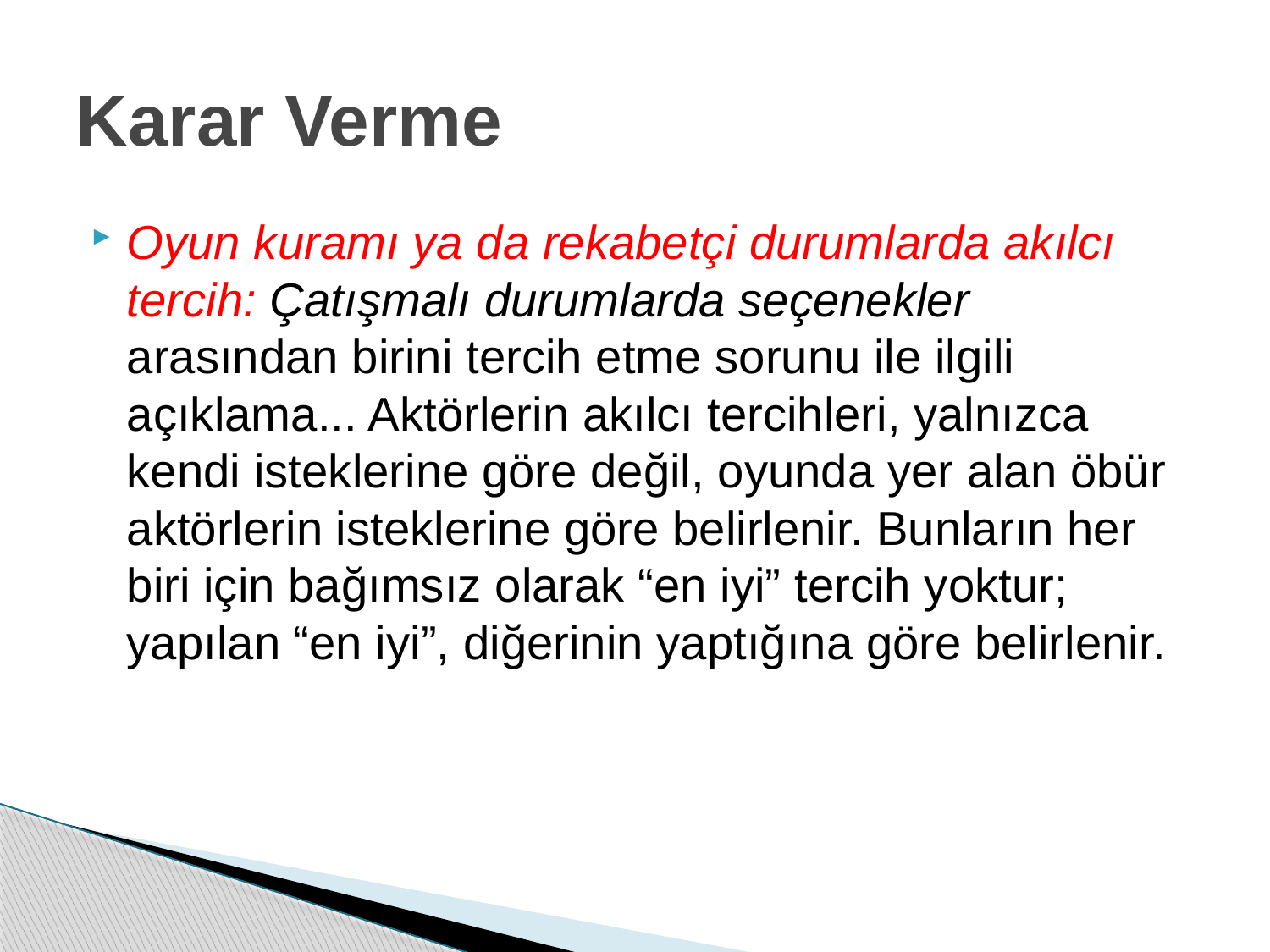

# Karar Verme
Oyun kuramı ya da rekabetçi durumlarda akılcı tercih: Çatışmalı durumlarda seçenekler arasından birini tercih etme sorunu ile ilgili açıklama... Aktörlerin akılcı tercihleri, yalnızca kendi isteklerine göre değil, oyunda yer alan öbür aktörlerin isteklerine göre belirlenir. Bunların her biri için bağımsız olarak “en iyi” tercih yoktur; yapılan “en iyi”, diğerinin yaptığına göre belirlenir.